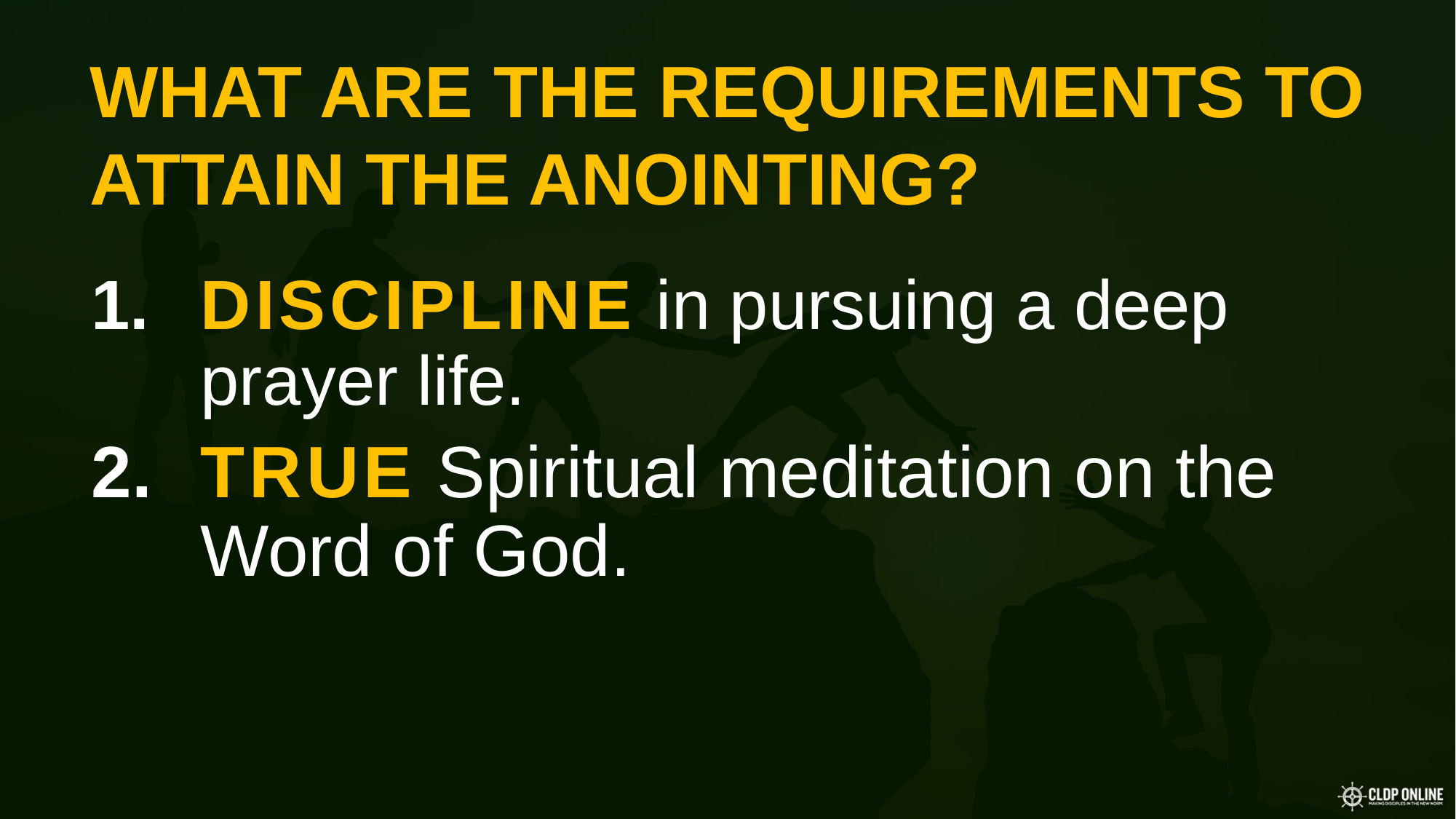

WHAT ARE THE REQUIREMENTS TO ATTAIN THE ANOINTING?
DISCIPLINE in pursuing a deep prayer life.
TRUE Spiritual meditation on the Word of God.